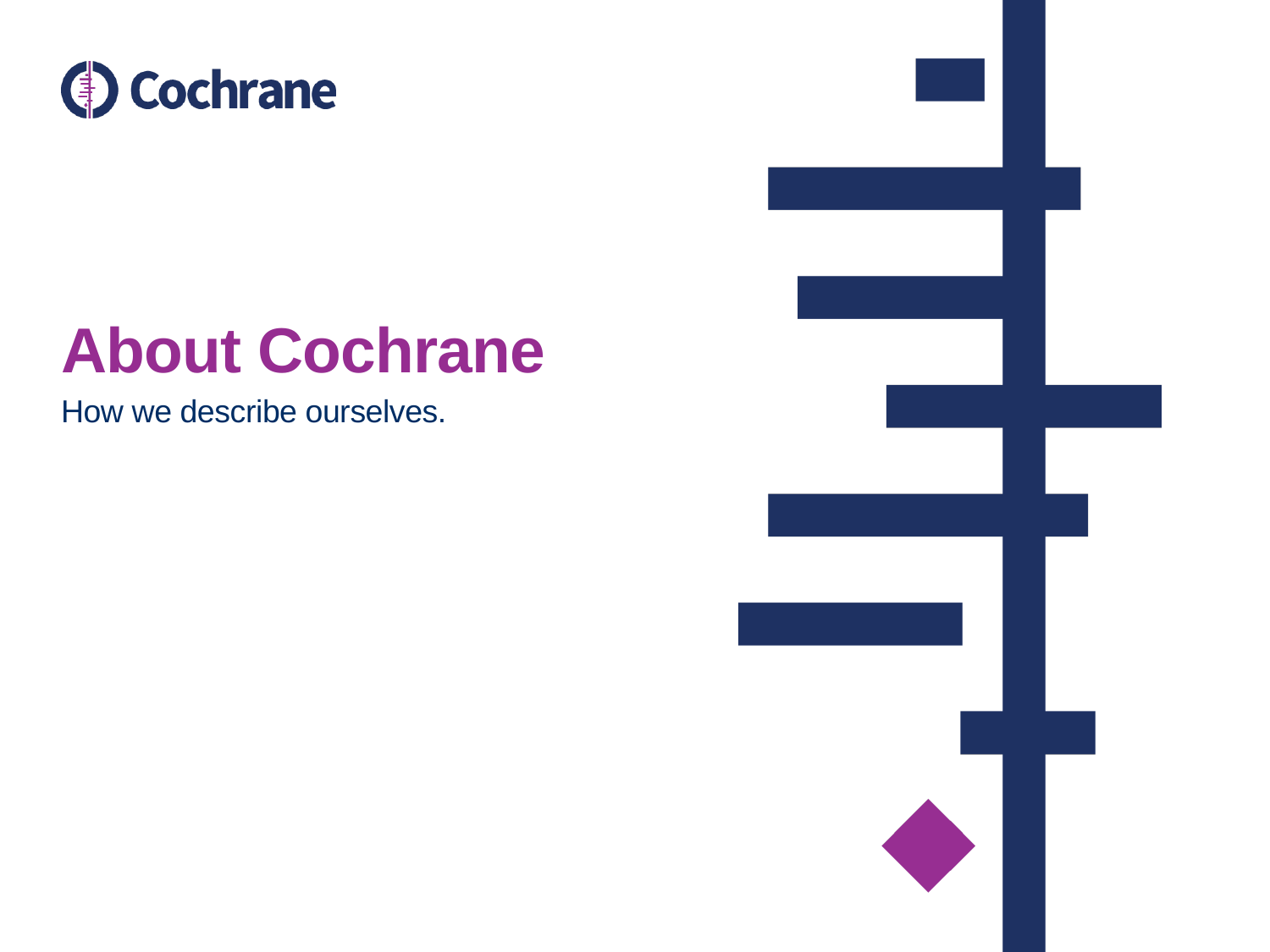

# About Cochrane
How we describe ourselves.